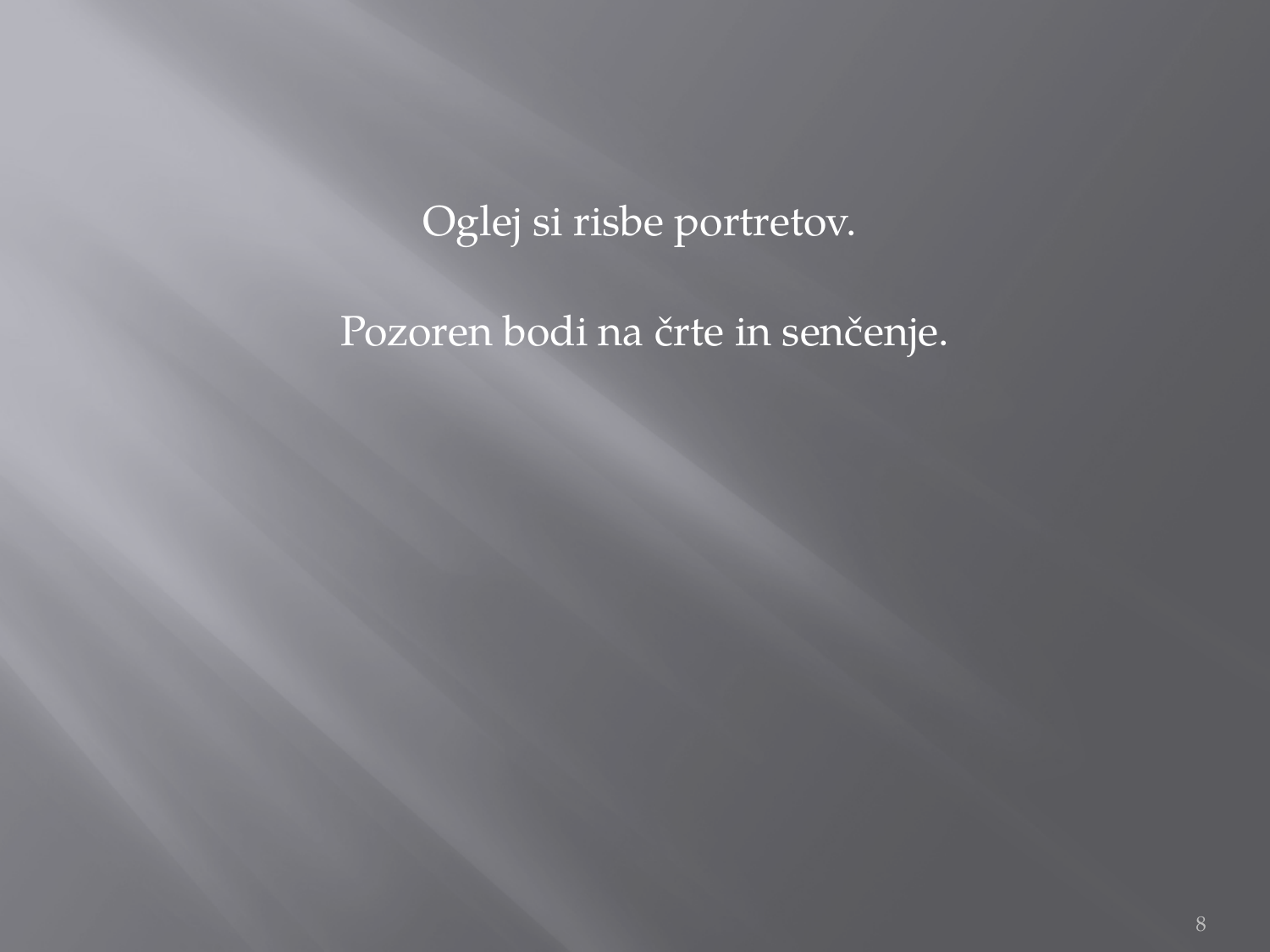

Oglej si risbe portretov.
Pozoren bodi na črte in senčenje.

8